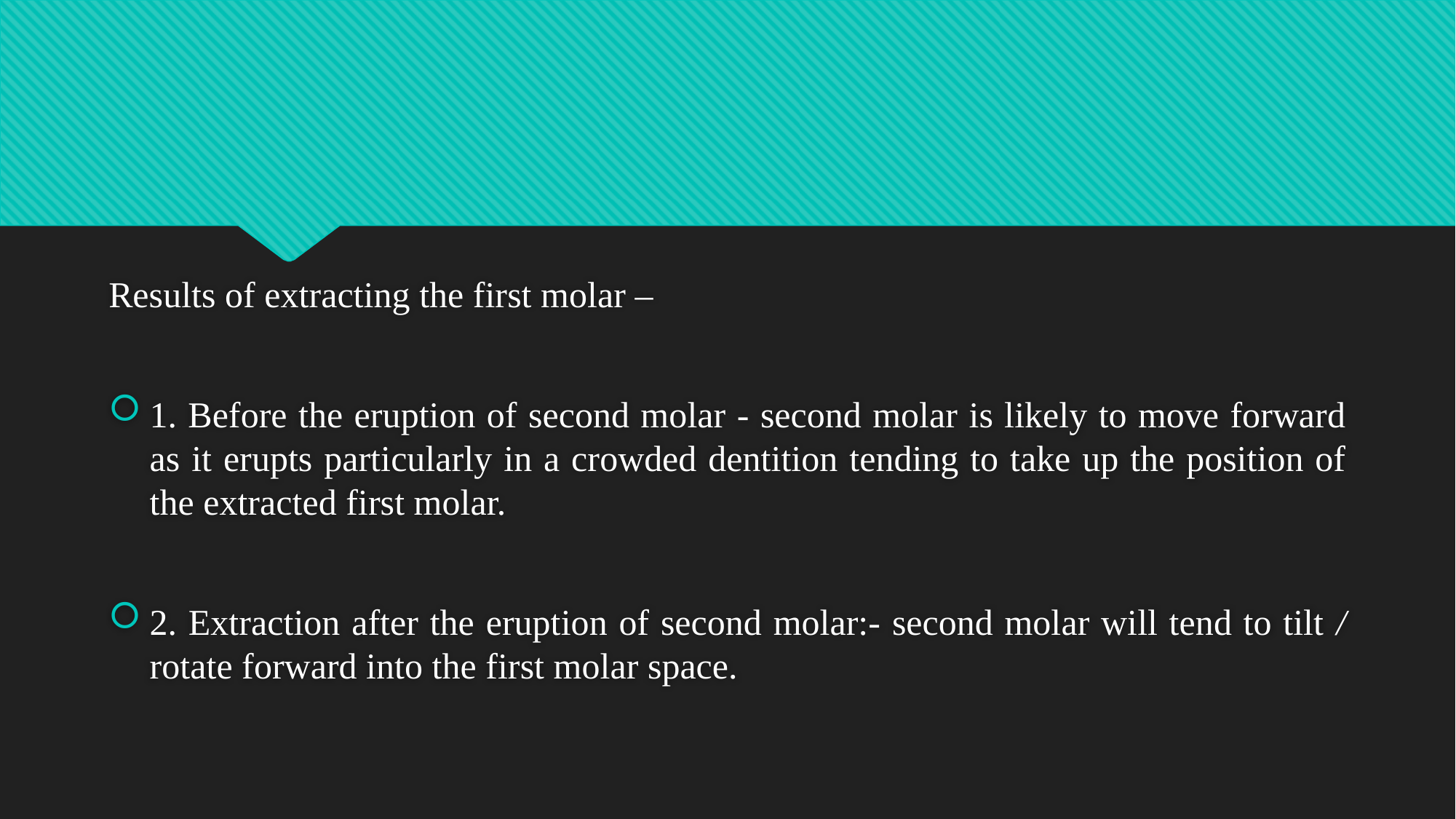

#
Results of extracting the first molar –

1. Before the eruption of second molar - second molar is likely to move forward as it erupts particularly in a crowded dentition tending to take up the position of the extracted first molar.

2. Extraction after the eruption of second molar:- second molar will tend to tilt / rotate forward into the first molar space.